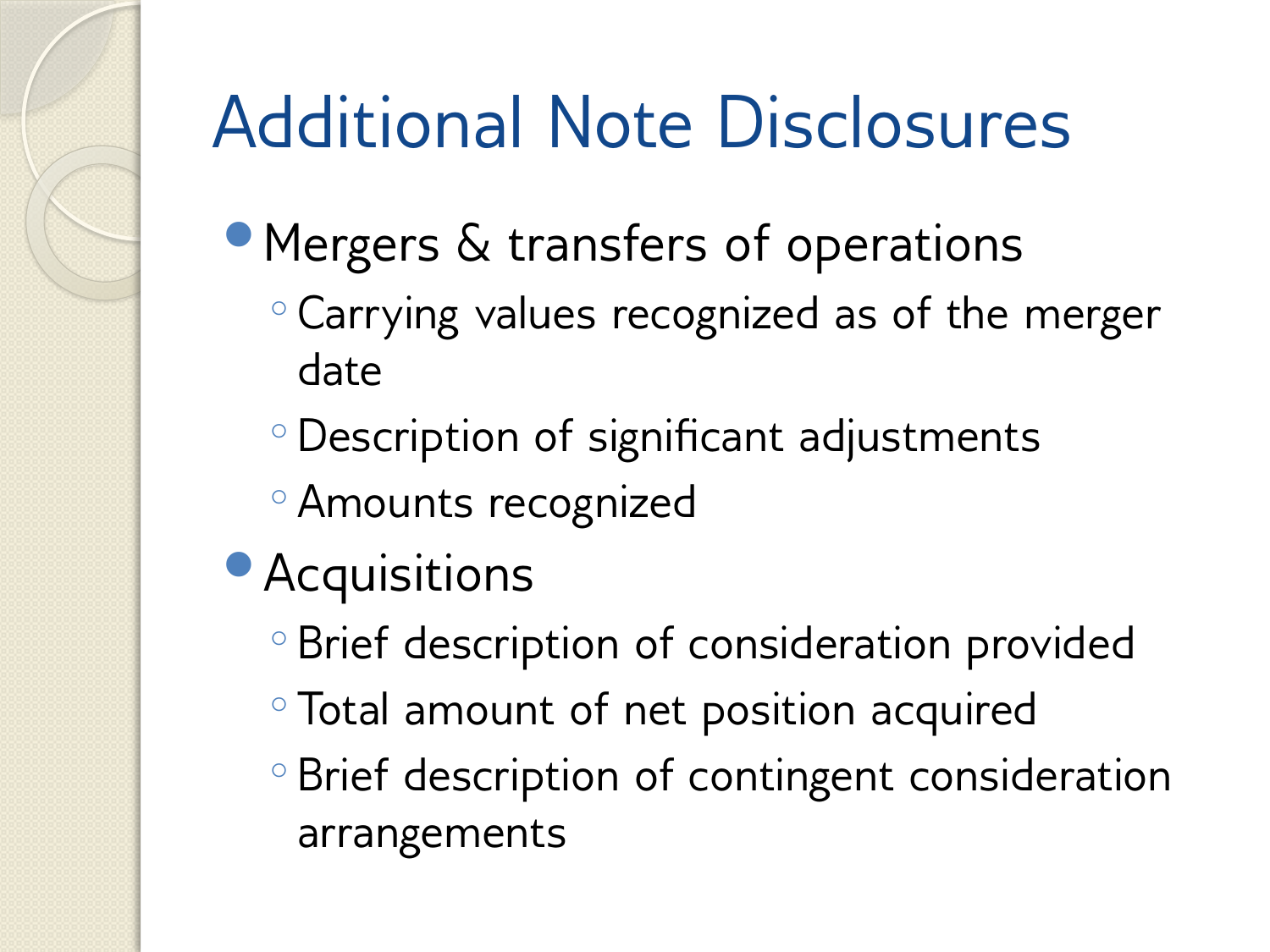

# Additional Note Disclosures
Mergers & transfers of operations
Carrying values recognized as of the merger date
Description of significant adjustments
Amounts recognized
Acquisitions
Brief description of consideration provided
Total amount of net position acquired
Brief description of contingent consideration arrangements